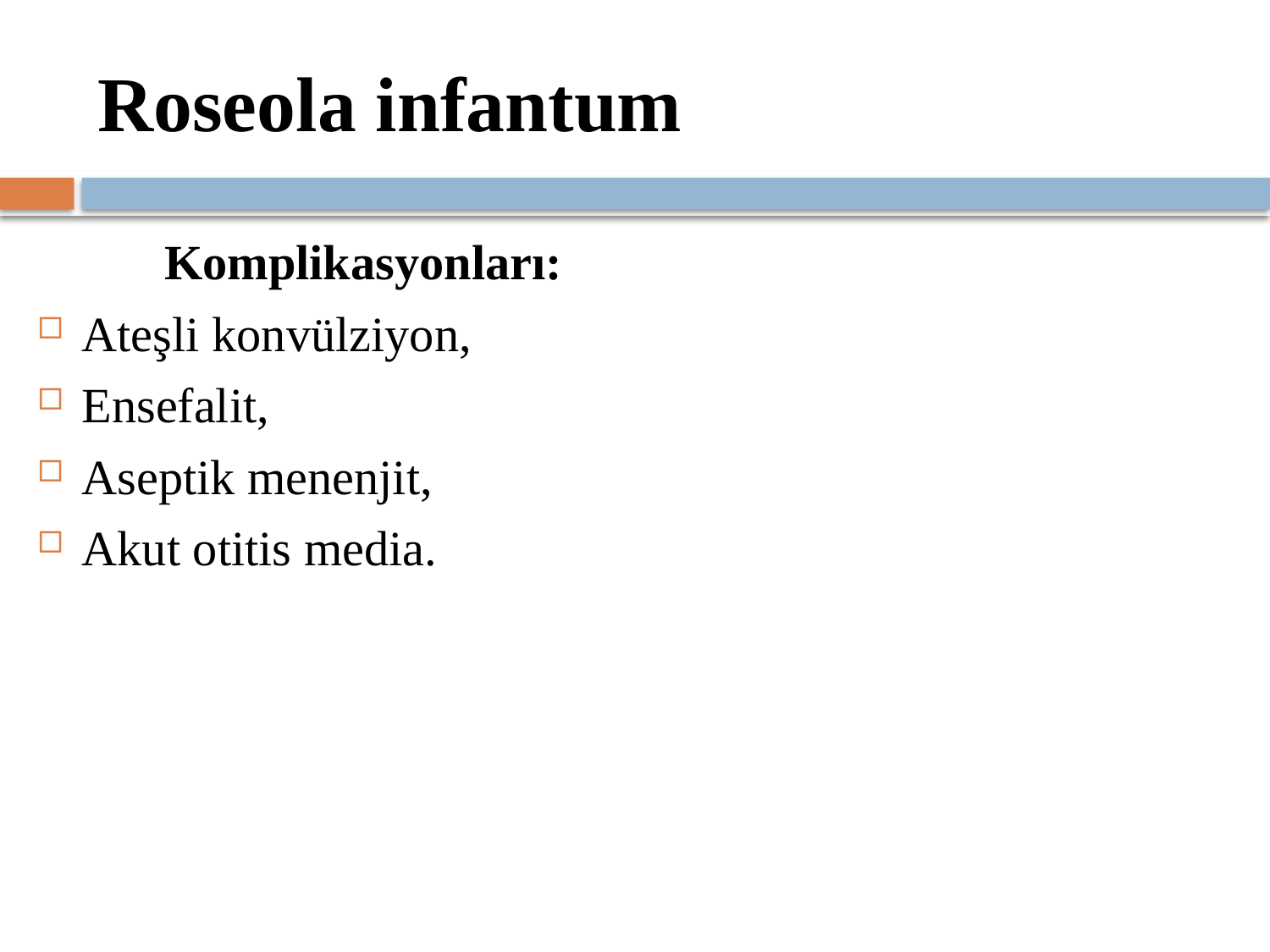

# Roseola infantum
	Komplikasyonları:
Ateşli konvülziyon,
Ensefalit,
Aseptik menenjit,
Akut otitis media.